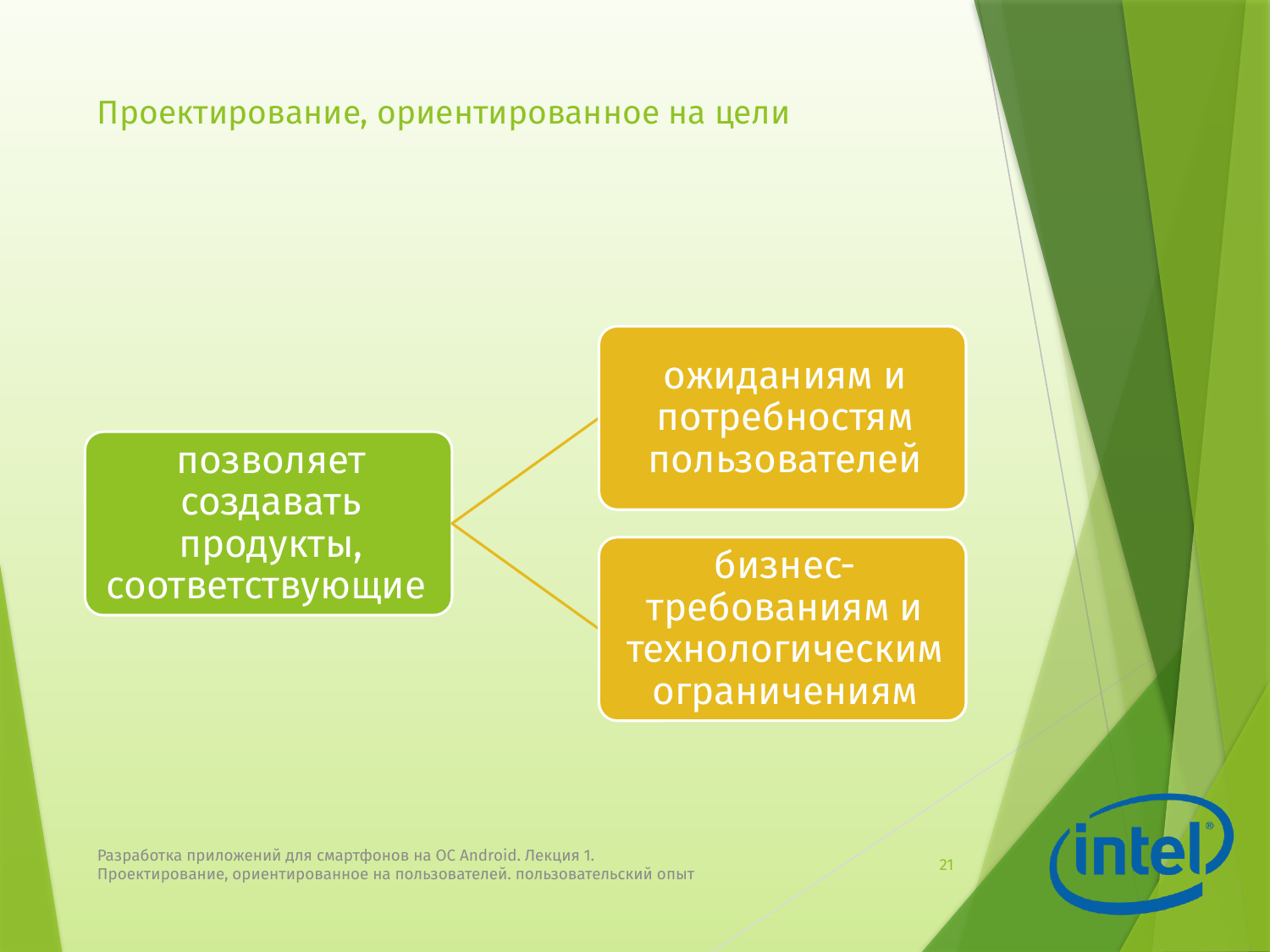

# Проектирование, ориентированное на цели
позволяет создавать продукты, соответствующие

ожиданиям и потребностям пользователей

бизнес-требованиям и технологическим ограничениям
Разработка приложений для смартфонов на ОС Android. Лекция 1. Проектирование, ориентированное на пользователей. пользовательский опыт
21